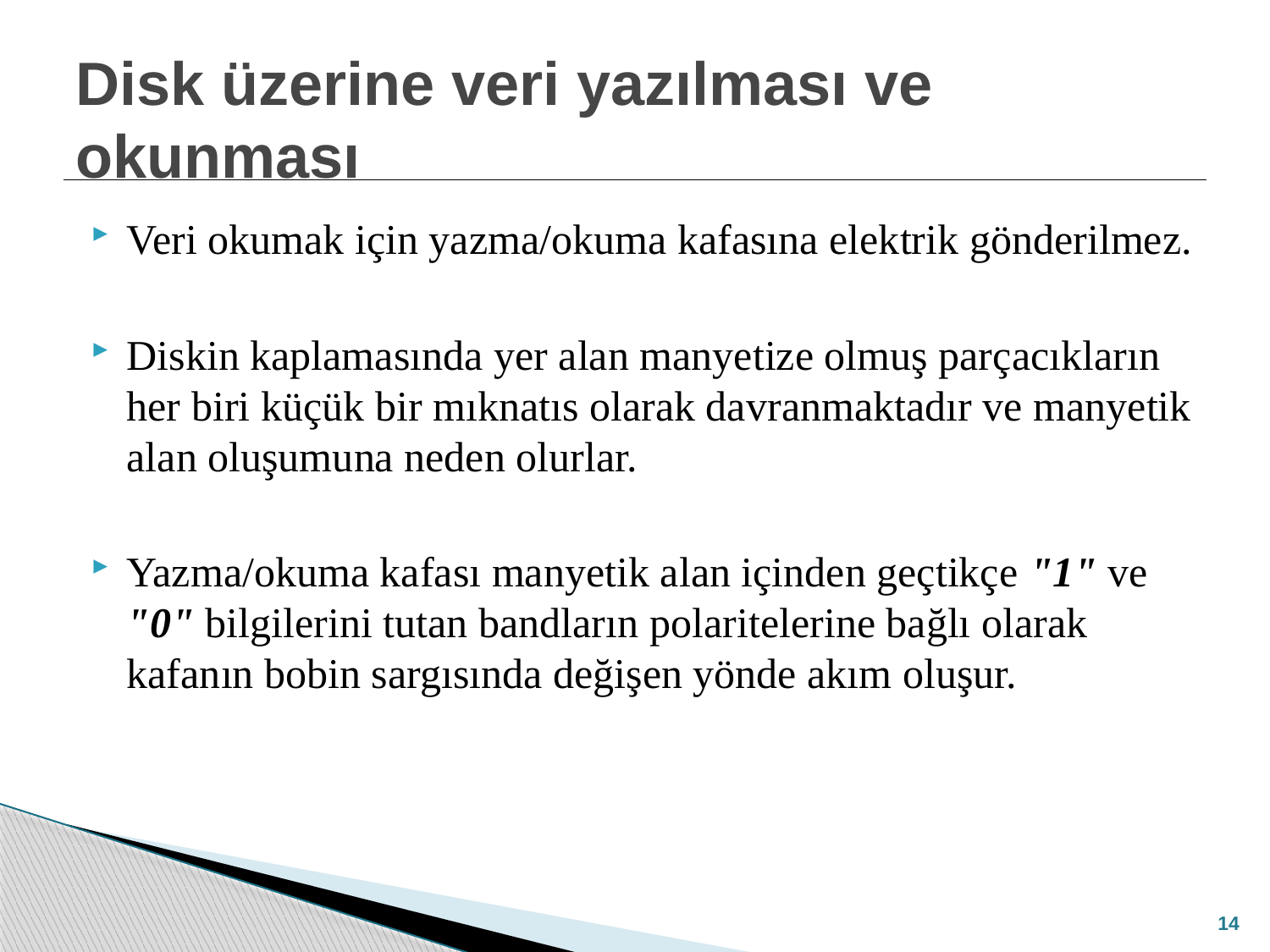

# Disk üzerine veri yazılması ve okunması
Veri okumak için yazma/okuma kafasına elektrik gönderilmez.

Diskin kaplamasında yer alan manyetize olmuş parçacıkların her biri küçük bir mıknatıs olarak davranmaktadır ve manyetik alan oluşumuna neden olurlar.

Yazma/okuma kafası manyetik alan içinden geçtikçe "1" ve "0" bilgilerini tutan bandların polaritelerine bağlı olarak kafanın bobin sargısında değişen yönde akım oluşur.
14